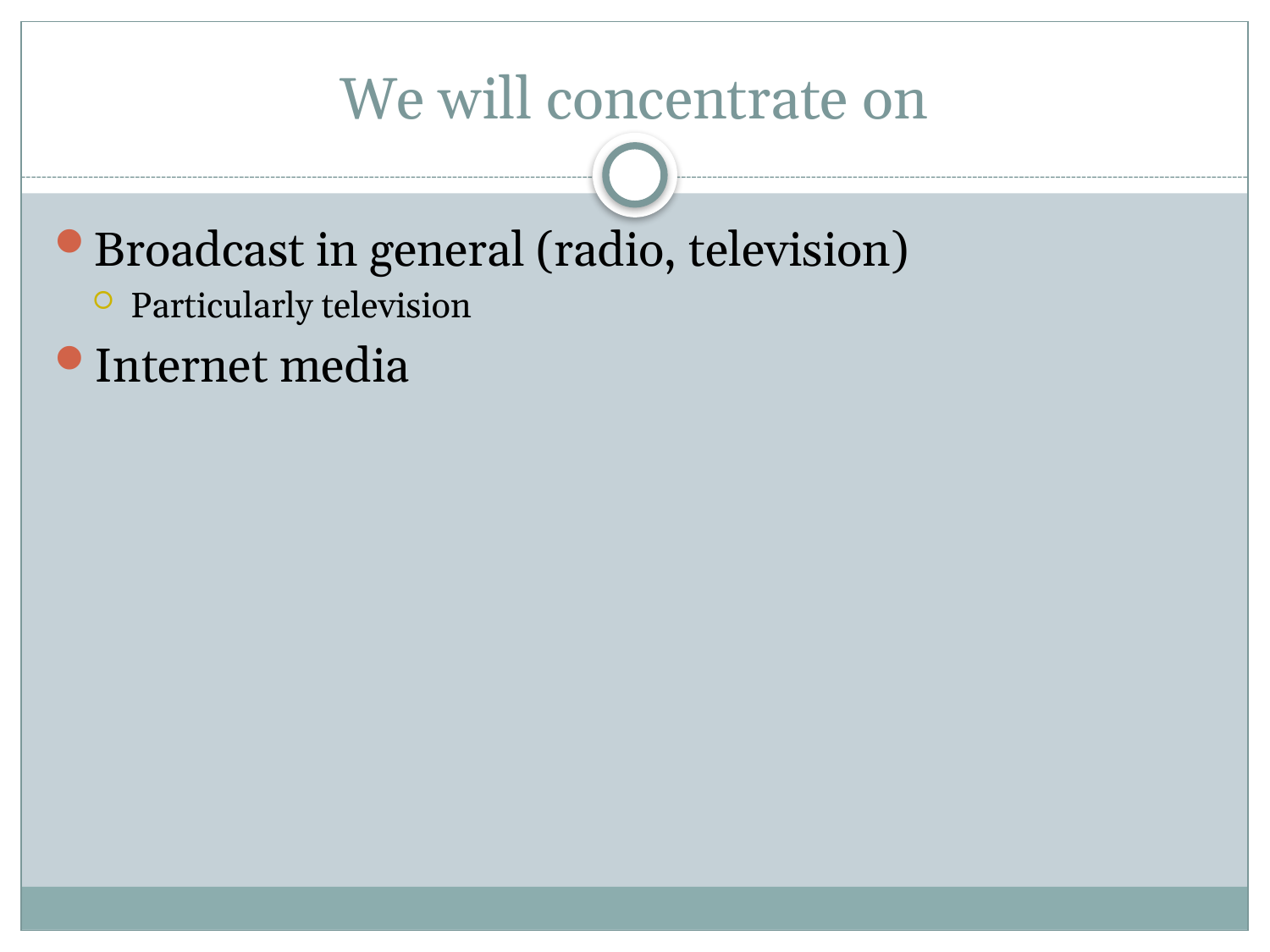

# We will concentrate on
Broadcast in general (radio, television)
Particularly television
Internet media